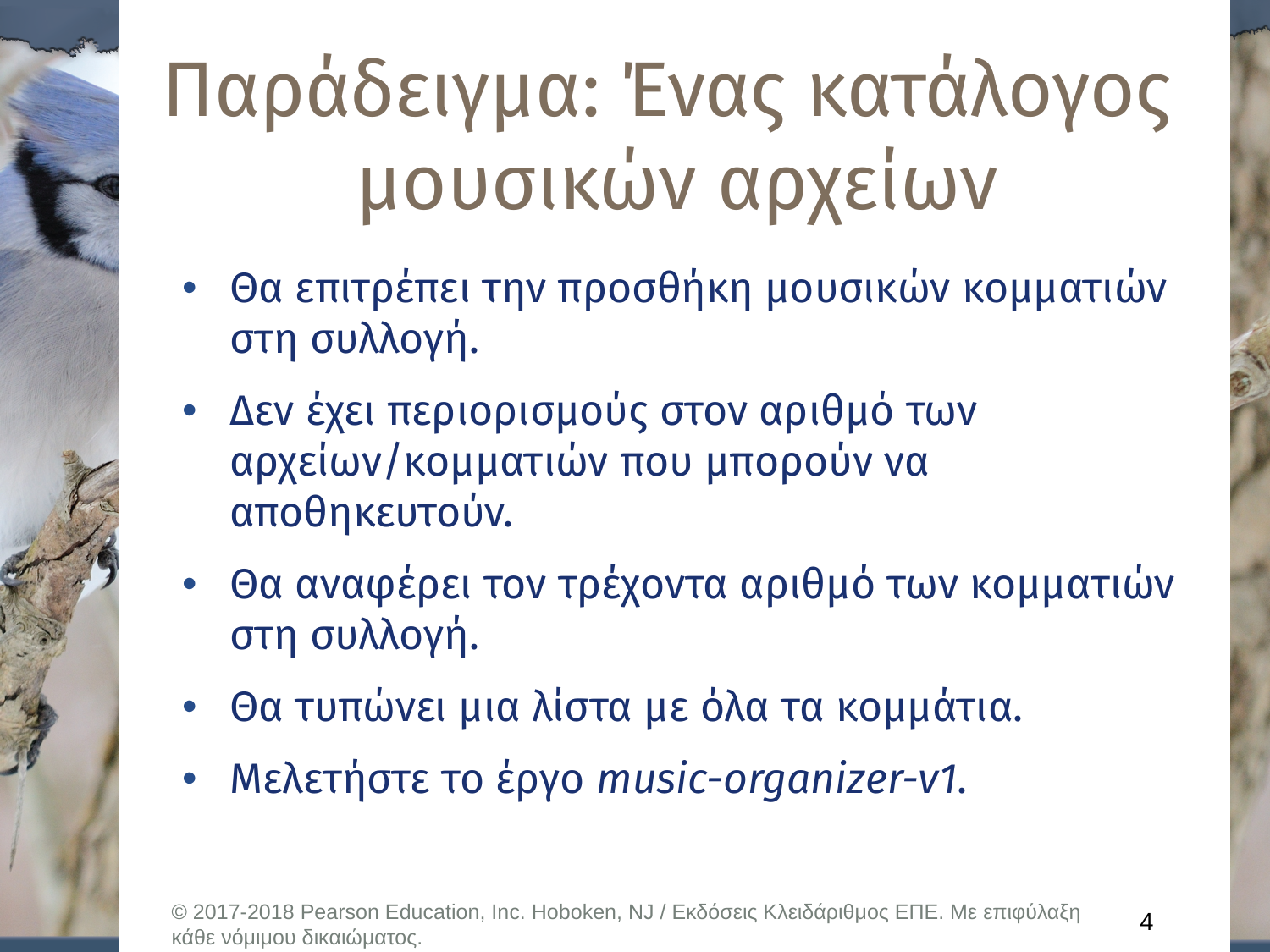

# Παράδειγμα: Ένας κατάλογος μουσικών αρχείων
Θα επιτρέπει την προσθήκη μουσικών κομματιών στη συλλογή.
Δεν έχει περιορισμούς στον αριθμό των αρχείων/κομματιών που μπορούν να αποθηκευτούν.
Θα αναφέρει τον τρέχοντα αριθμό των κομματιών στη συλλογή.
Θα τυπώνει μια λίστα με όλα τα κομμάτια.
Μελετήστε το έργο music-organizer-v1.
© 2017-2018 Pearson Education, Inc. Hoboken, NJ / Εκδόσεις Κλειδάριθμος ΕΠΕ. Με επιφύλαξη κάθε νόμιμου δικαιώματος.